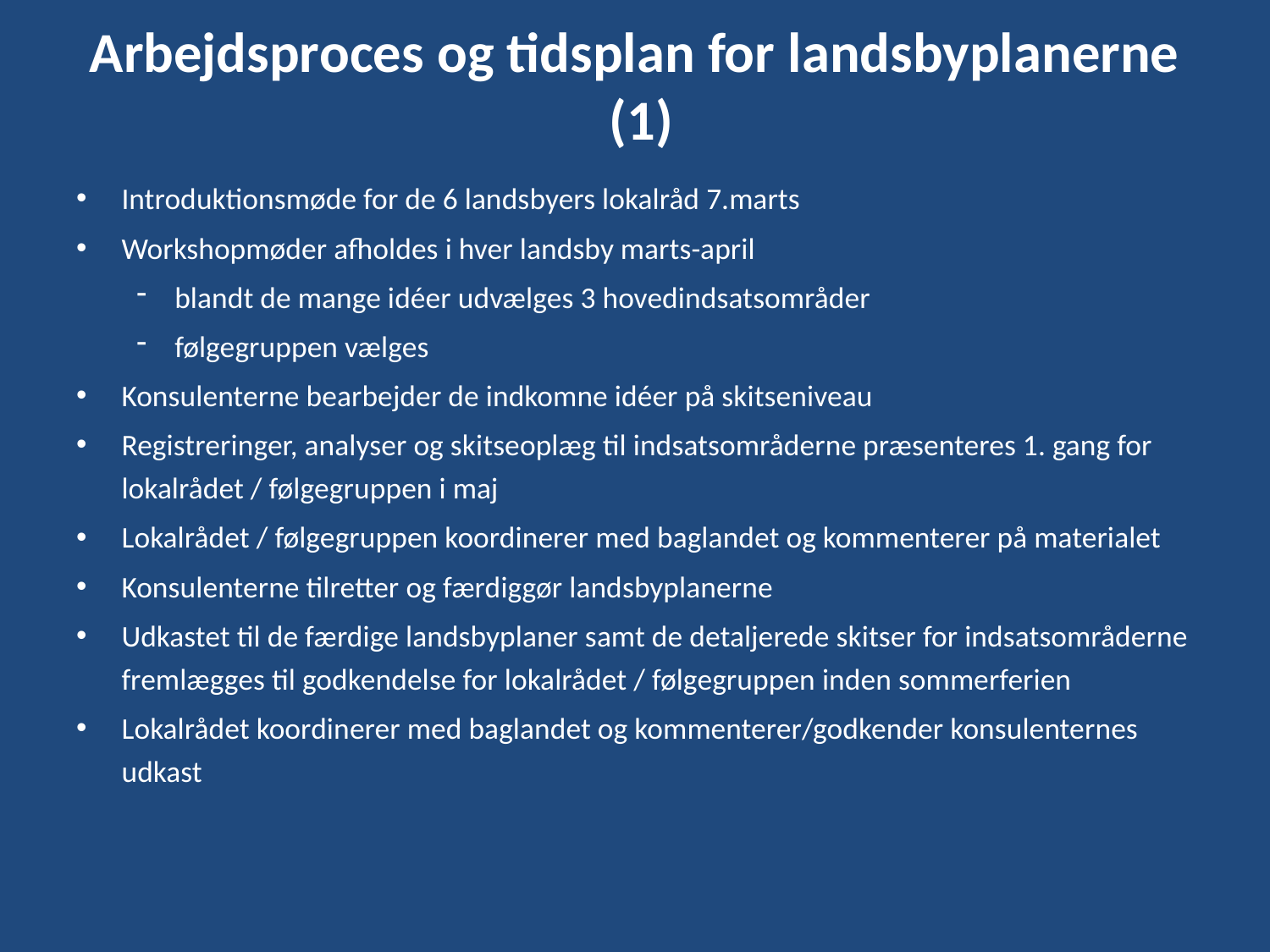

# Arbejdsproces og tidsplan for landsbyplanerne (1)
Introduktionsmøde for de 6 landsbyers lokalråd 7.marts
Workshopmøder afholdes i hver landsby marts-april
blandt de mange idéer udvælges 3 hovedindsatsområder
følgegruppen vælges
Konsulenterne bearbejder de indkomne idéer på skitseniveau
Registreringer, analyser og skitseoplæg til indsatsområderne præsenteres 1. gang for lokalrådet / følgegruppen i maj
Lokalrådet / følgegruppen koordinerer med baglandet og kommenterer på materialet
Konsulenterne tilretter og færdiggør landsbyplanerne
Udkastet til de færdige landsbyplaner samt de detaljerede skitser for indsatsområderne fremlægges til godkendelse for lokalrådet / følgegruppen inden sommerferien
Lokalrådet koordinerer med baglandet og kommenterer/godkender konsulenternes udkast